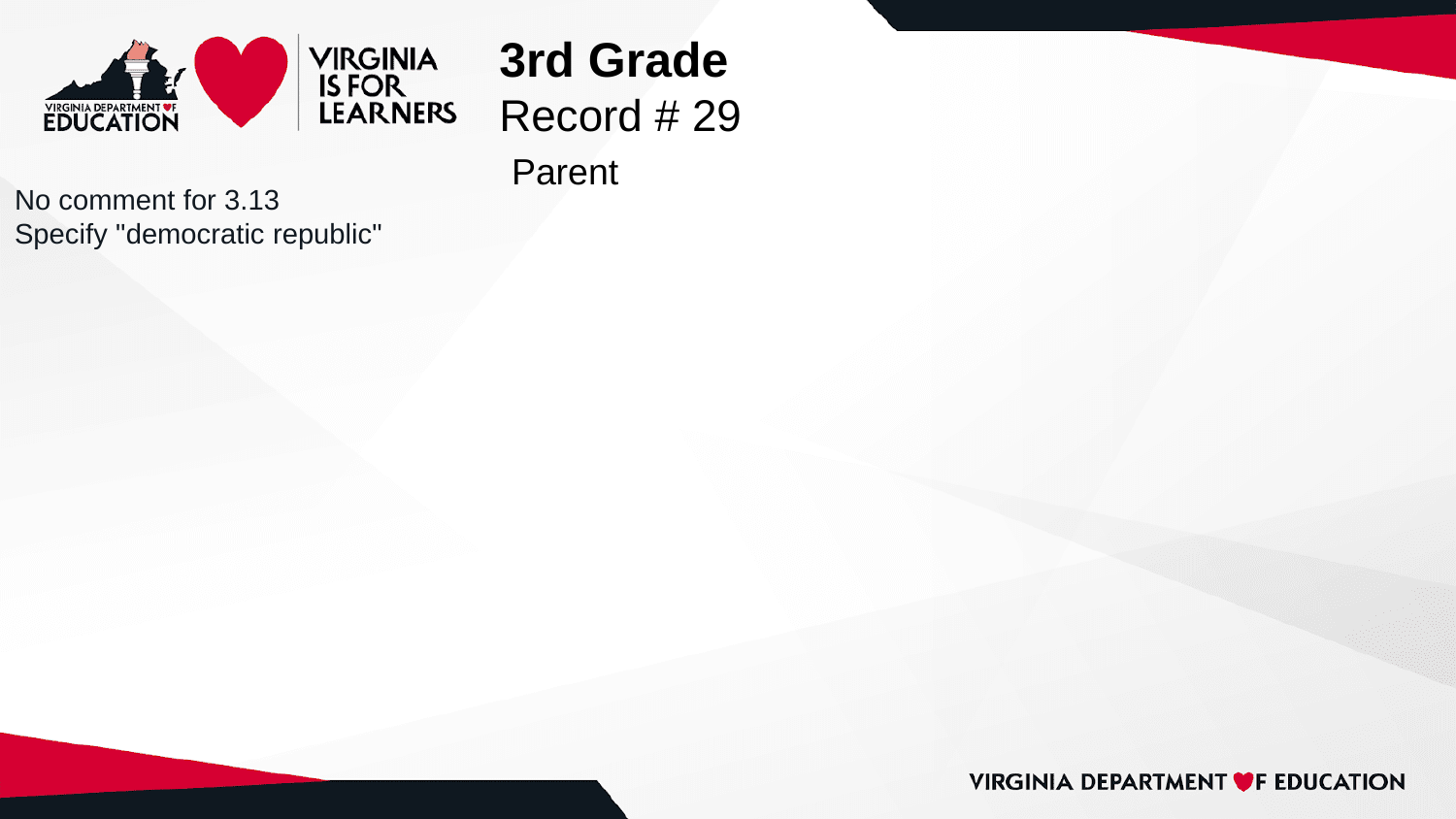

# 3rd Grade
Record # 29
 Parent
No comment for 3.13
Specify "democratic republic"